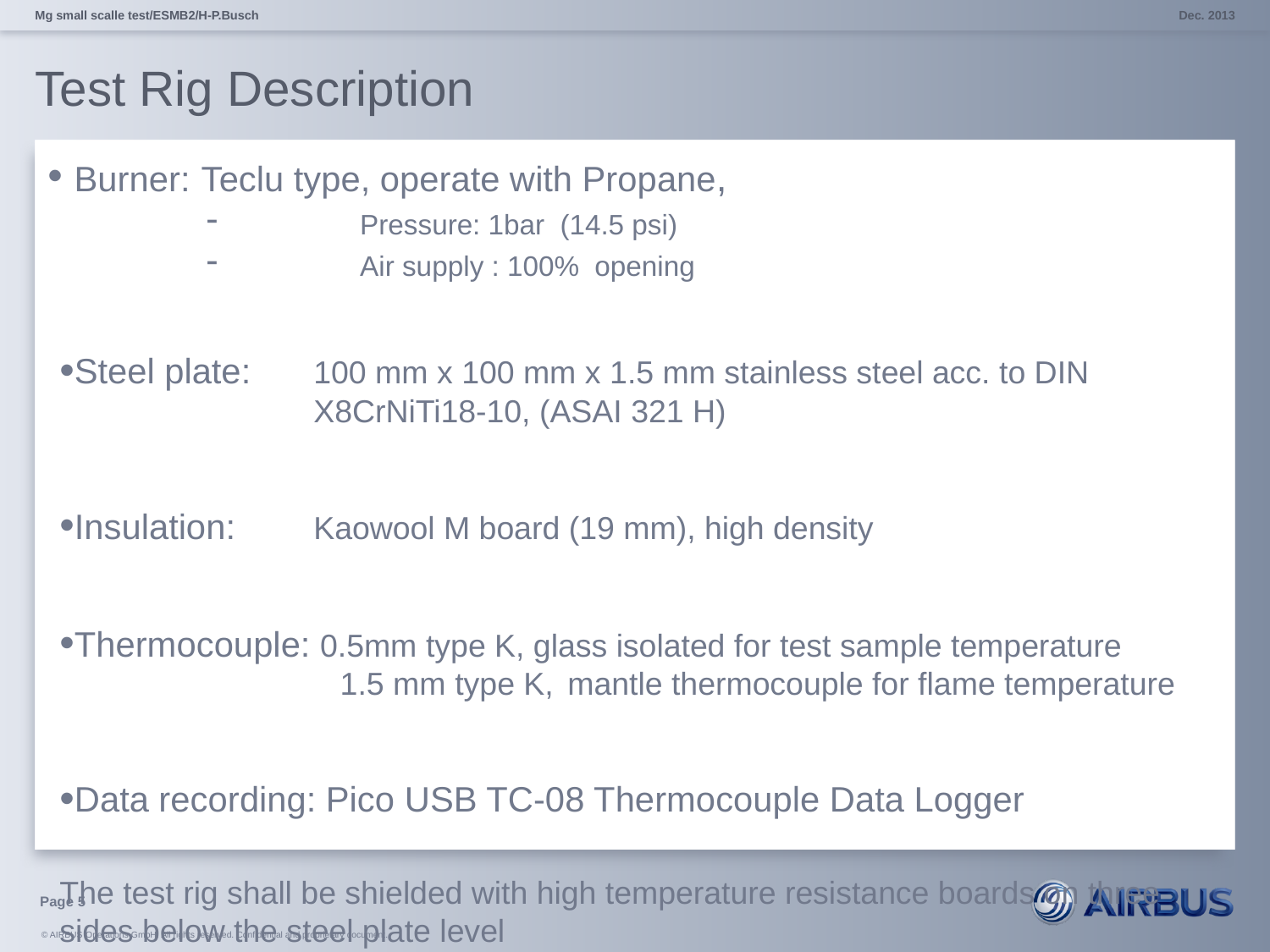

Mg small scalle test/ESMB2/H-P.Busch
Dec. 2013
# Test Rig Description
Burner: 	Teclu type, operate with Propane,
	Pressure: 1bar  (14.5 psi)
	Air supply : 100%  opening

Steel plate: 	100 mm x 100 mm x 1.5 mm stainless steel acc. to DIN 			X8CrNiTi18-10, (ASAI 321 H)

Insulation:	Kaowool M board (19 mm), high density

Thermocouple: 0.5mm type K, glass isolated for test sample temperature 		   	   1.5 mm type K,	mantle thermocouple for flame temperature

Data recording: Pico USB TC-08 Thermocouple Data Logger

The test rig shall be shielded with high temperature resistance boards on three sides below the steel plate level

Page 5